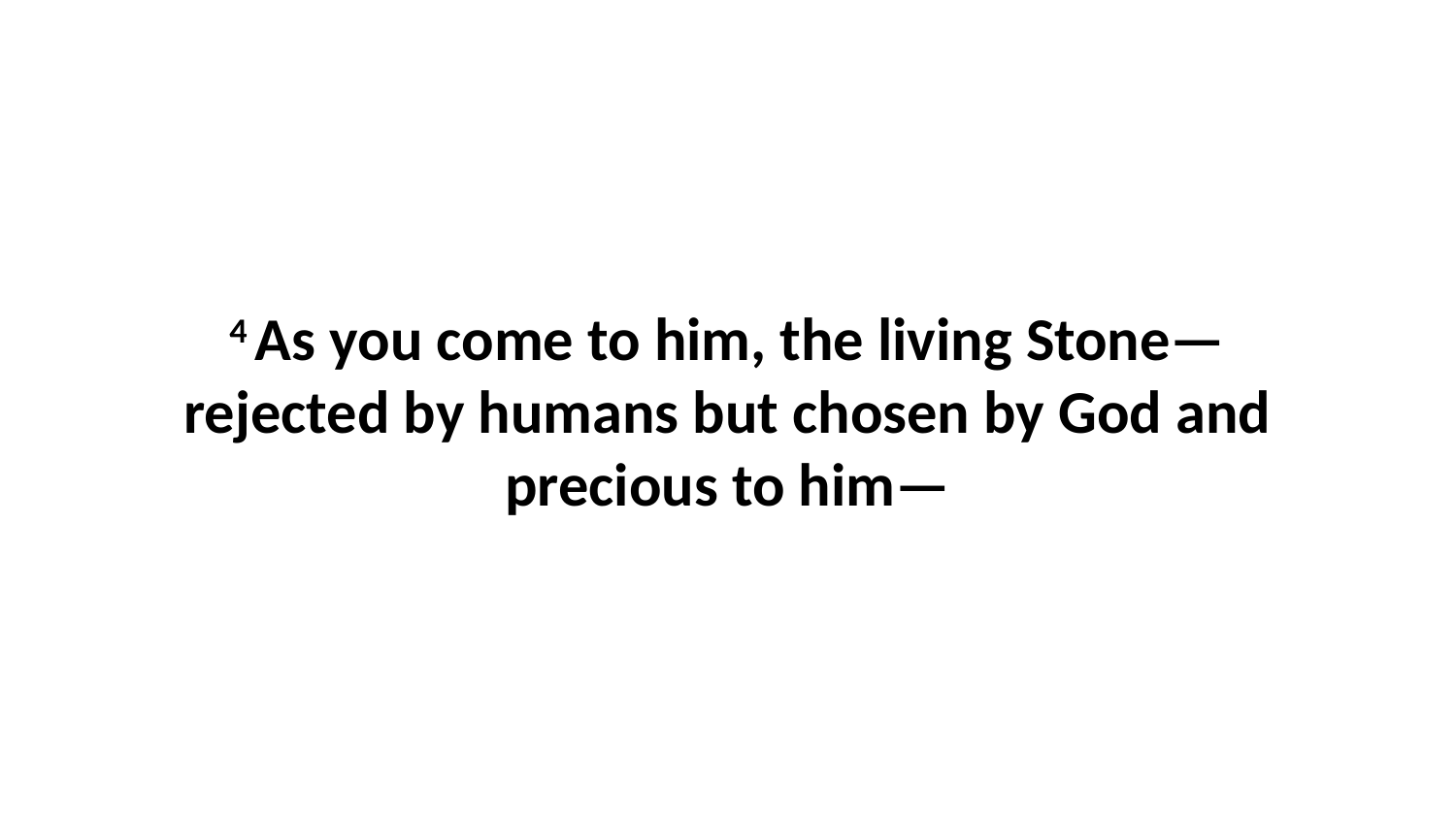

4 As you come to him, the living Stone—rejected by humans but chosen by God and precious to him—